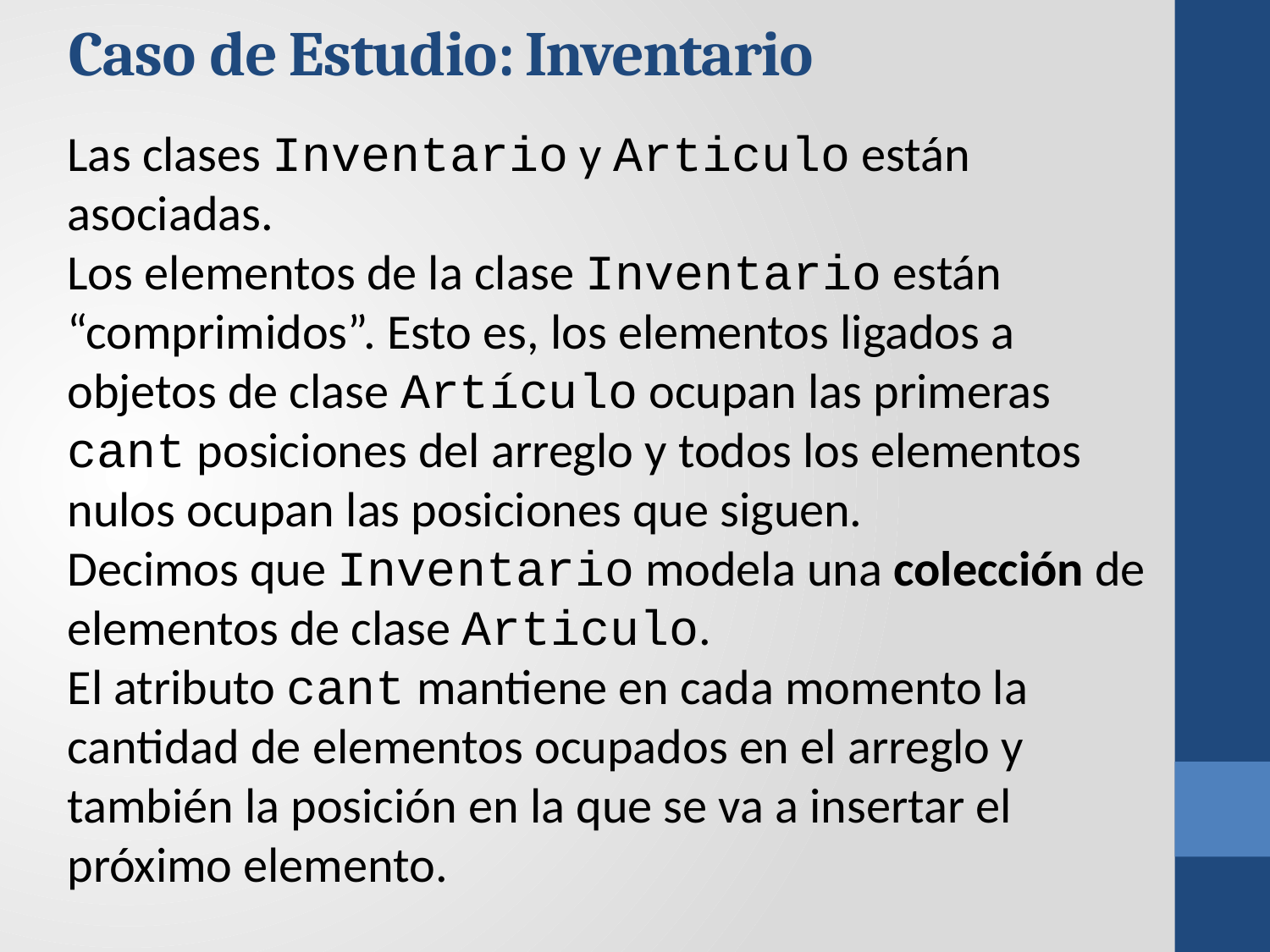

Caso de Estudio: Inventario
Las clases Inventario y Articulo están asociadas.
Los elementos de la clase Inventario están “comprimidos”. Esto es, los elementos ligados a objetos de clase Artículo ocupan las primeras cant posiciones del arreglo y todos los elementos nulos ocupan las posiciones que siguen.
Decimos que Inventario modela una colección de elementos de clase Articulo.
El atributo cant mantiene en cada momento la cantidad de elementos ocupados en el arreglo y también la posición en la que se va a insertar el próximo elemento.